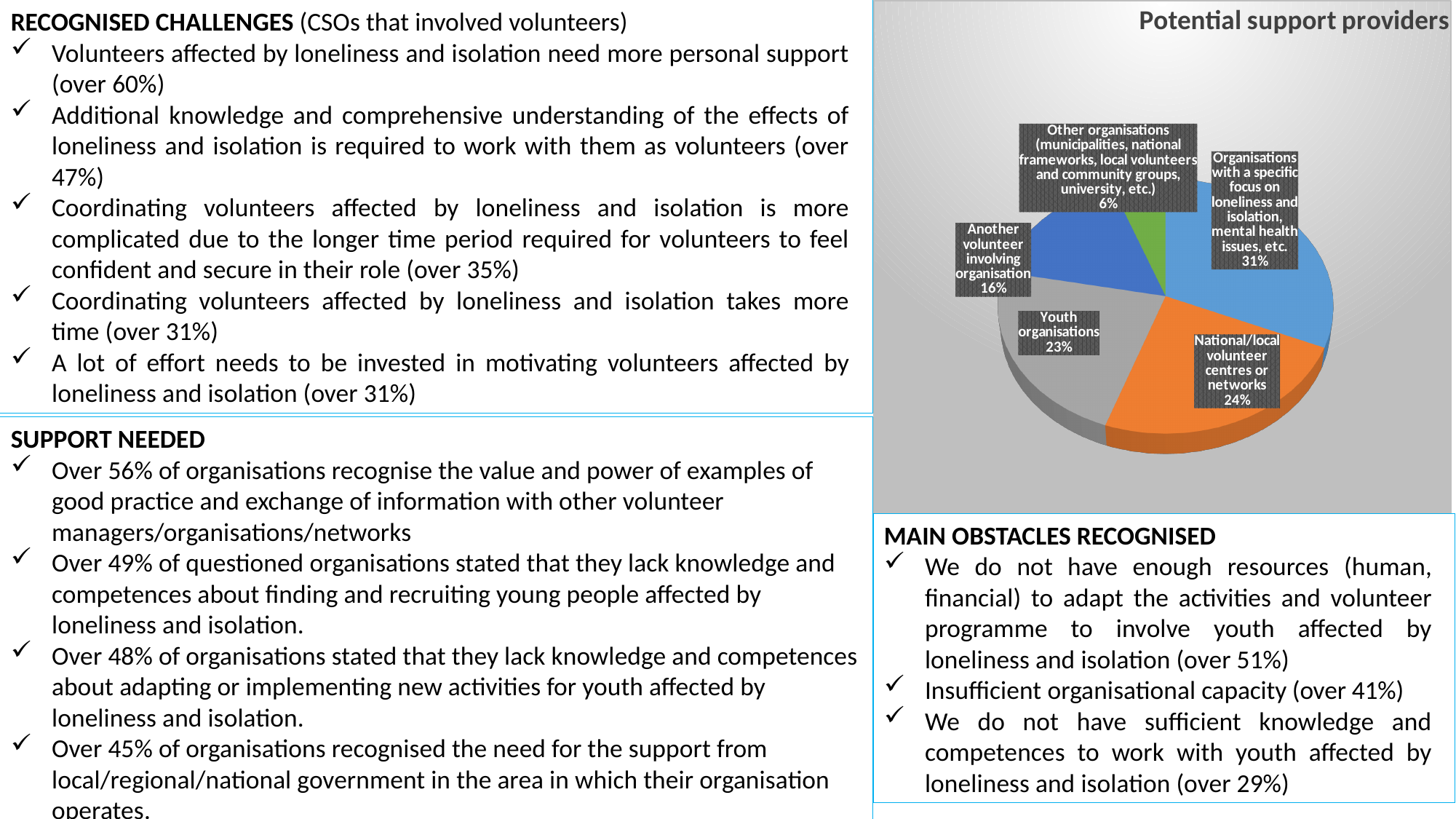

RECOGNISED CHALLENGES (CSOs that involved volunteers)
Volunteers affected by loneliness and isolation need more personal support (over 60%)
Additional knowledge and comprehensive understanding of the effects of loneliness and isolation is required to work with them as volunteers (over 47%)
Coordinating volunteers affected by loneliness and isolation is more complicated due to the longer time period required for volunteers to feel confident and secure in their role (over 35%)
Coordinating volunteers affected by loneliness and isolation takes more time (over 31%)
A lot of effort needs to be invested in motivating volunteers affected by loneliness and isolation (over 31%)

[unsupported chart]

SUPPORT NEEDED
Over 56% of organisations recognise the value and power of examples of good practice and exchange of information with other volunteer managers/organisations/networks
Over 49% of questioned organisations stated that they lack knowledge and competences about finding and recruiting young people affected by loneliness and isolation.
Over 48% of organisations stated that they lack knowledge and competences about adapting or implementing new activities for youth affected by loneliness and isolation.
Over 45% of organisations recognised the need for the support from local/regional/national government in the area in which their organisation operates.
MAIN OBSTACLES RECOGNISED
We do not have enough resources (human, financial) to adapt the activities and volunteer programme to involve youth affected by loneliness and isolation (over 51%)
Insufficient organisational capacity (over 41%)
We do not have sufficient knowledge and competences to work with youth affected by loneliness and isolation (over 29%)